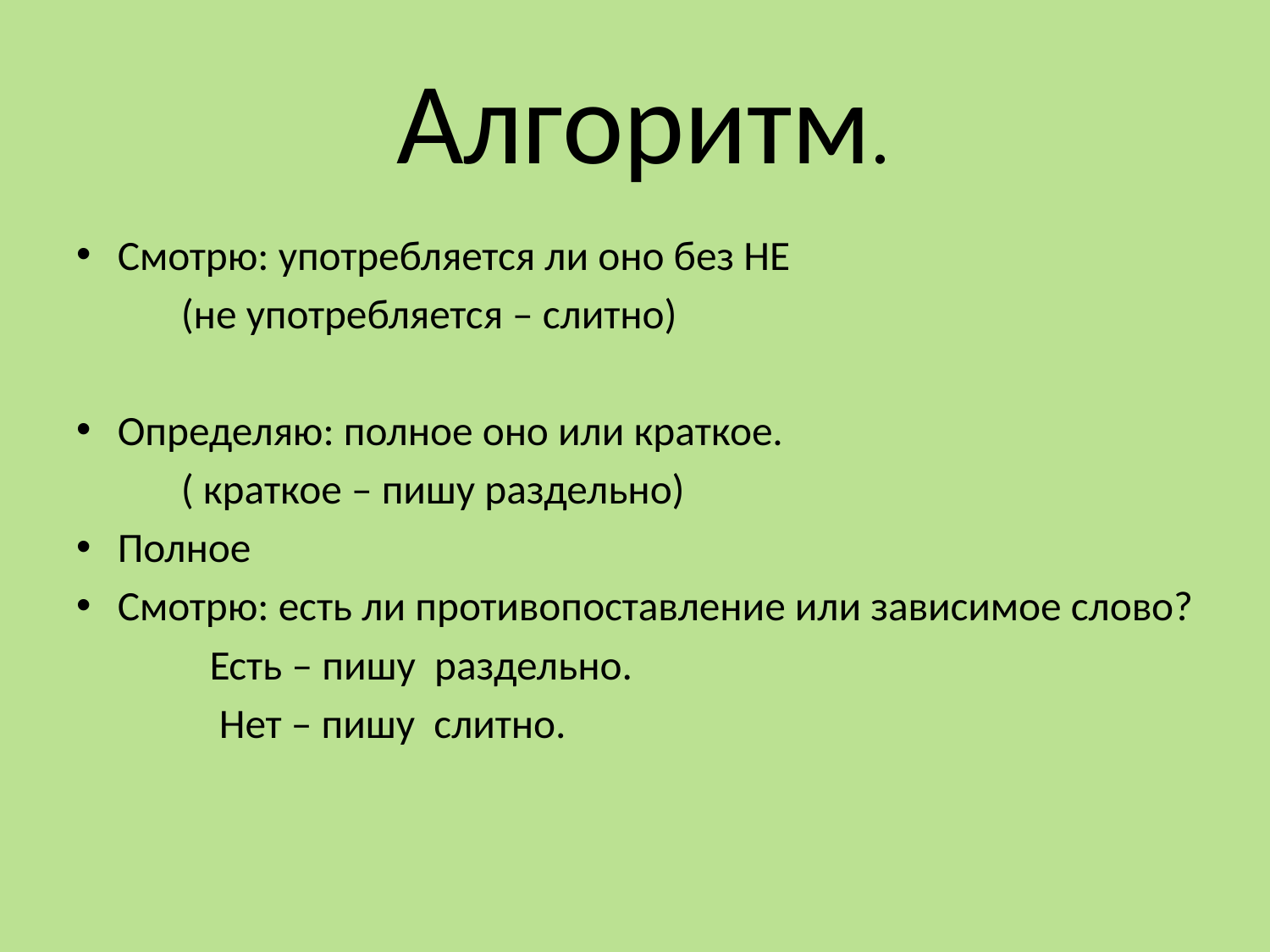

# Алгоритм.
Смотрю: употребляется ли оно без НЕ
           (не употребляется – слитно)

Определяю: полное оно или краткое.
           ( краткое – пишу раздельно)
Полное
Смотрю: есть ли противопоставление или зависимое слово?
              Есть – пишу  раздельно.
               Нет – пишу  слитно.